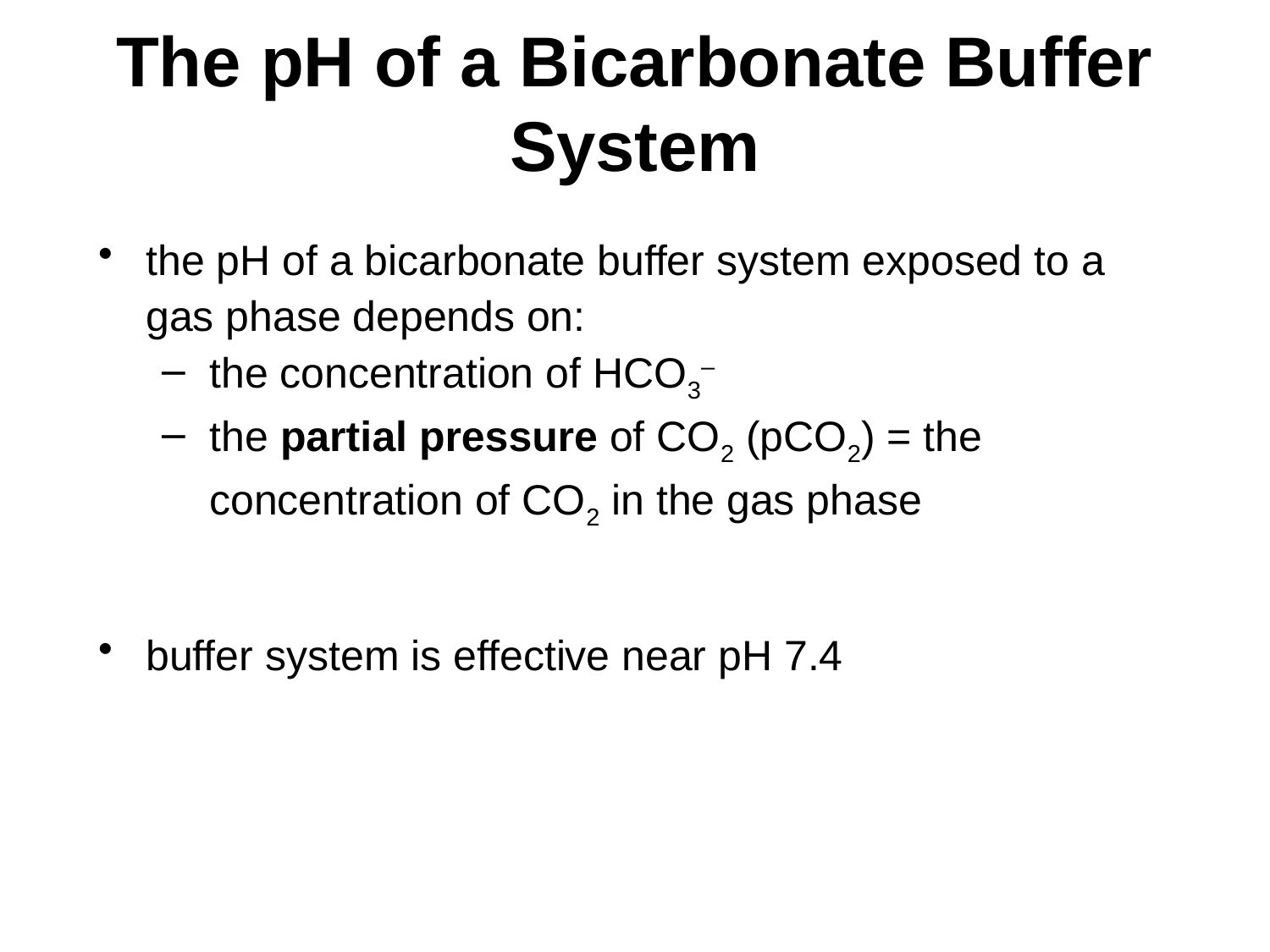

# The pH of a Bicarbonate Buffer System
the pH of a bicarbonate buffer system exposed to a gas phase depends on:
the concentration of HCO3–
the partial pressure of CO2 (pCO2) = the concentration of CO2 in the gas phase

buffer system is effective near pH 7.4